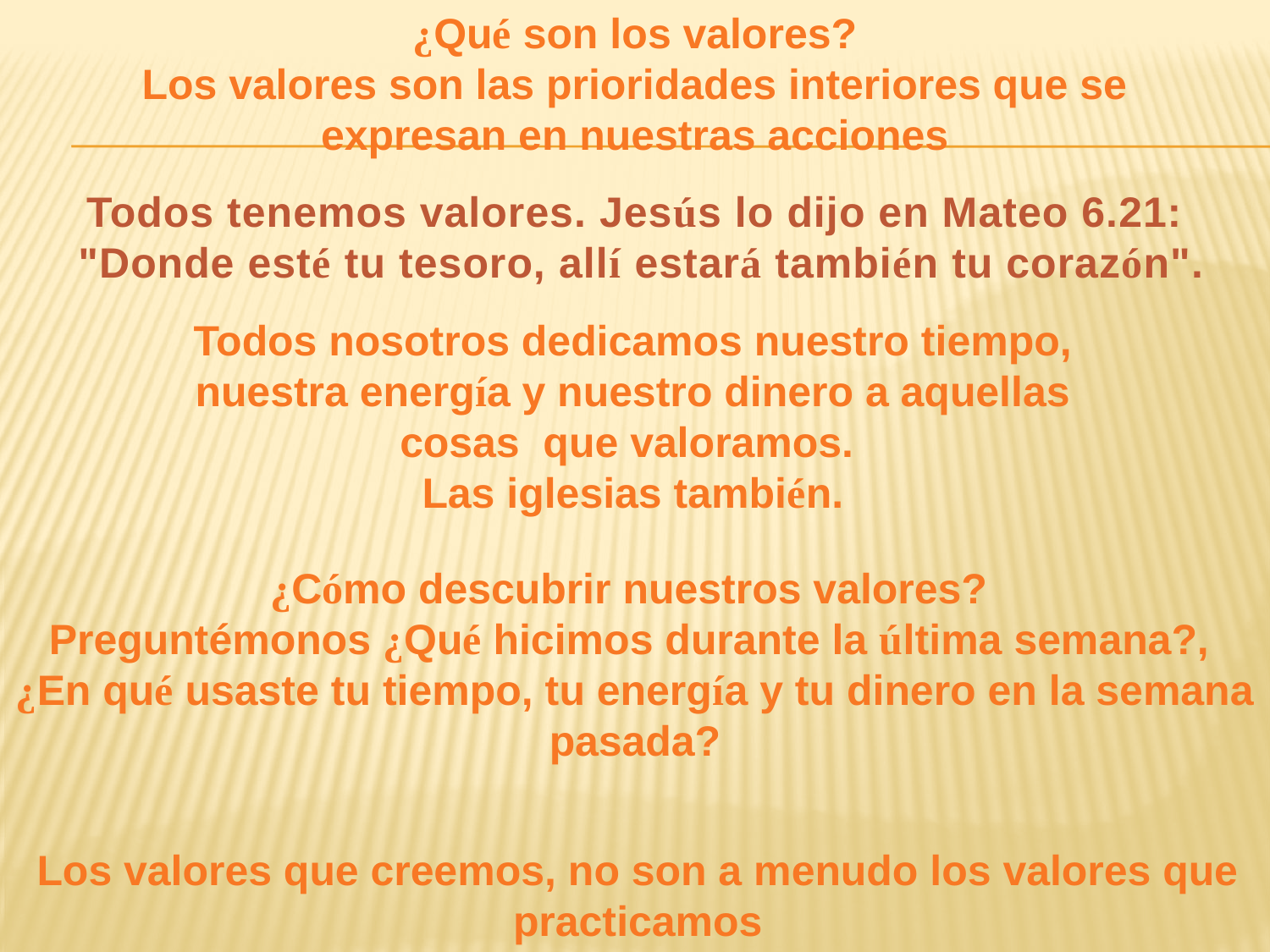

¿Qué son los valores?
Los valores son las prioridades interiores que se expresan en nuestras acciones
Todos tenemos valores. Jesús lo dijo en Mateo 6.21:
 "Donde esté tu tesoro, allí estará también tu corazón".
Todos nosotros dedicamos nuestro tiempo, nuestra energía y nuestro dinero a aquellas cosas  que valoramos.
Las iglesias también.
¿Cómo descubrir nuestros valores?
Preguntémonos ¿Qué hicimos durante la última semana?,
¿En qué usaste tu tiempo, tu energía y tu dinero en la semana pasada?
Los valores que creemos, no son a menudo los valores que practicamos